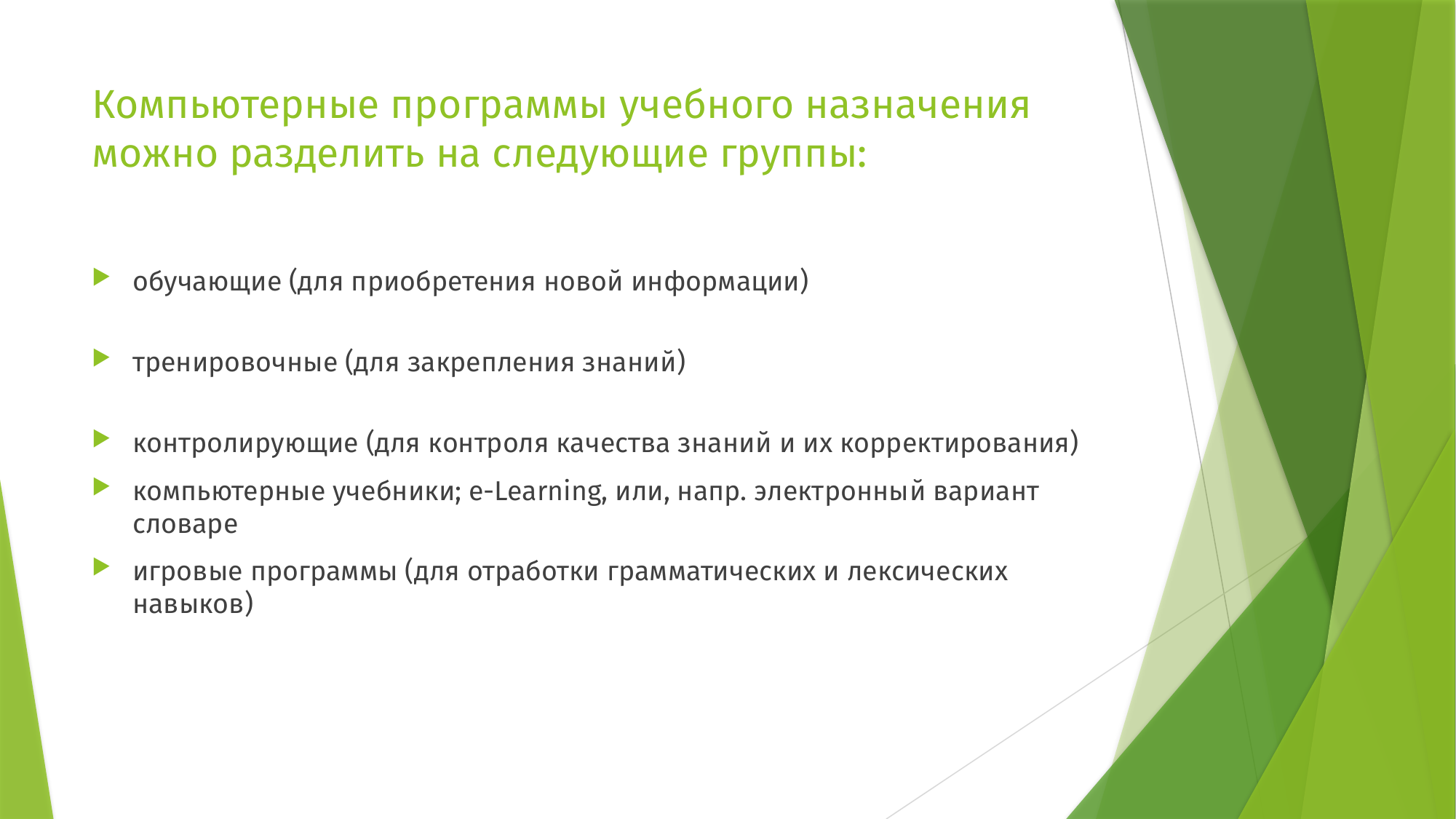

# Компьютерные программы учебного назначения можно разделить на следующие группы:
обучающие (для приобретения новой информации)
тренировочные (для закрепления знаний)
контролирующие (для контроля качества знаний и их корректирования)
компьютерные учебники; е-Learning, или, напр. электронный вариант словаре
игровые программы (для отработки грамматических и лексических навыков)